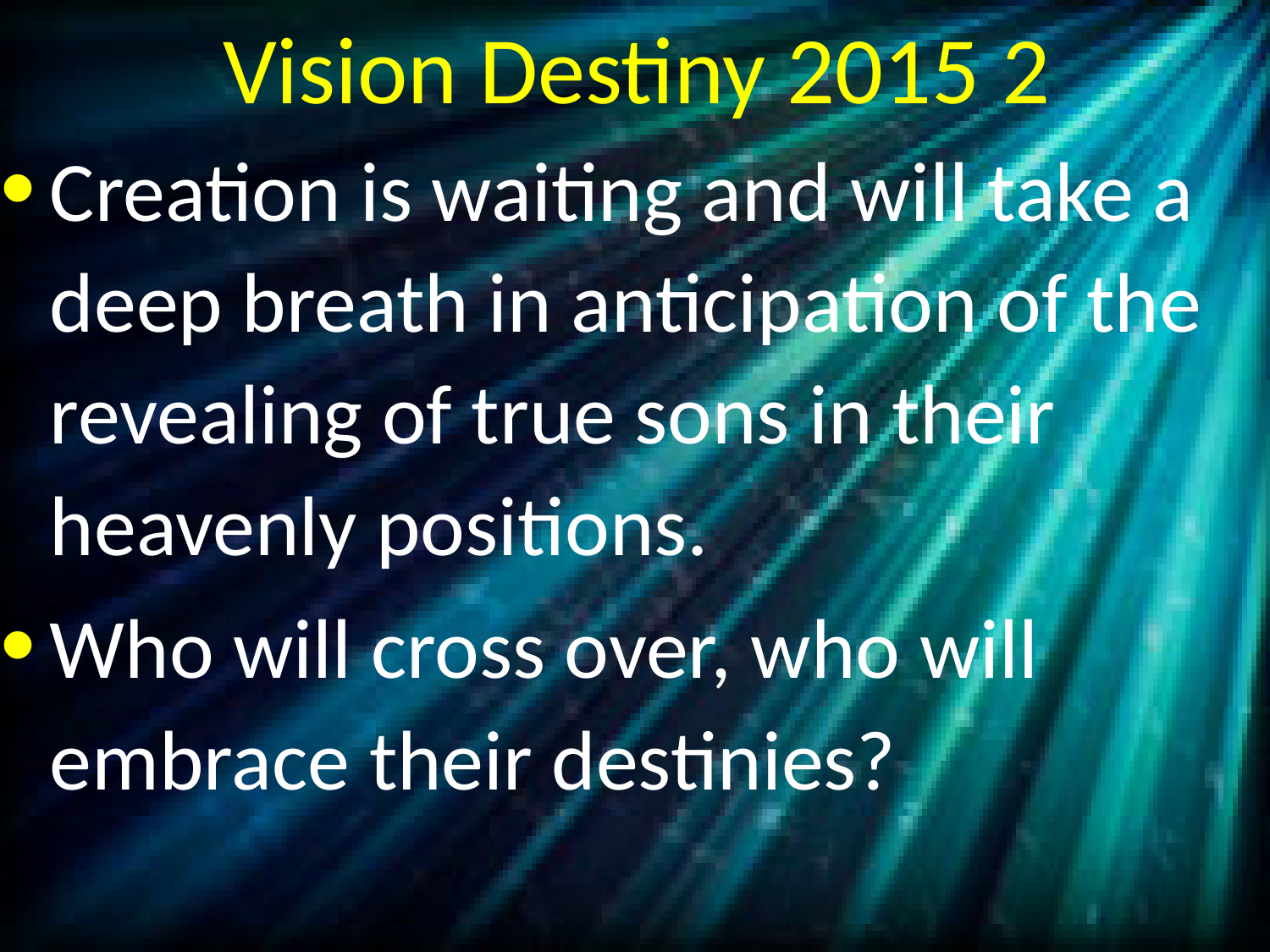

# Vision Destiny 2015 2
Creation is waiting and will take a deep breath in anticipation of the revealing of true sons in their heavenly positions.
Who will cross over, who will embrace their destinies?